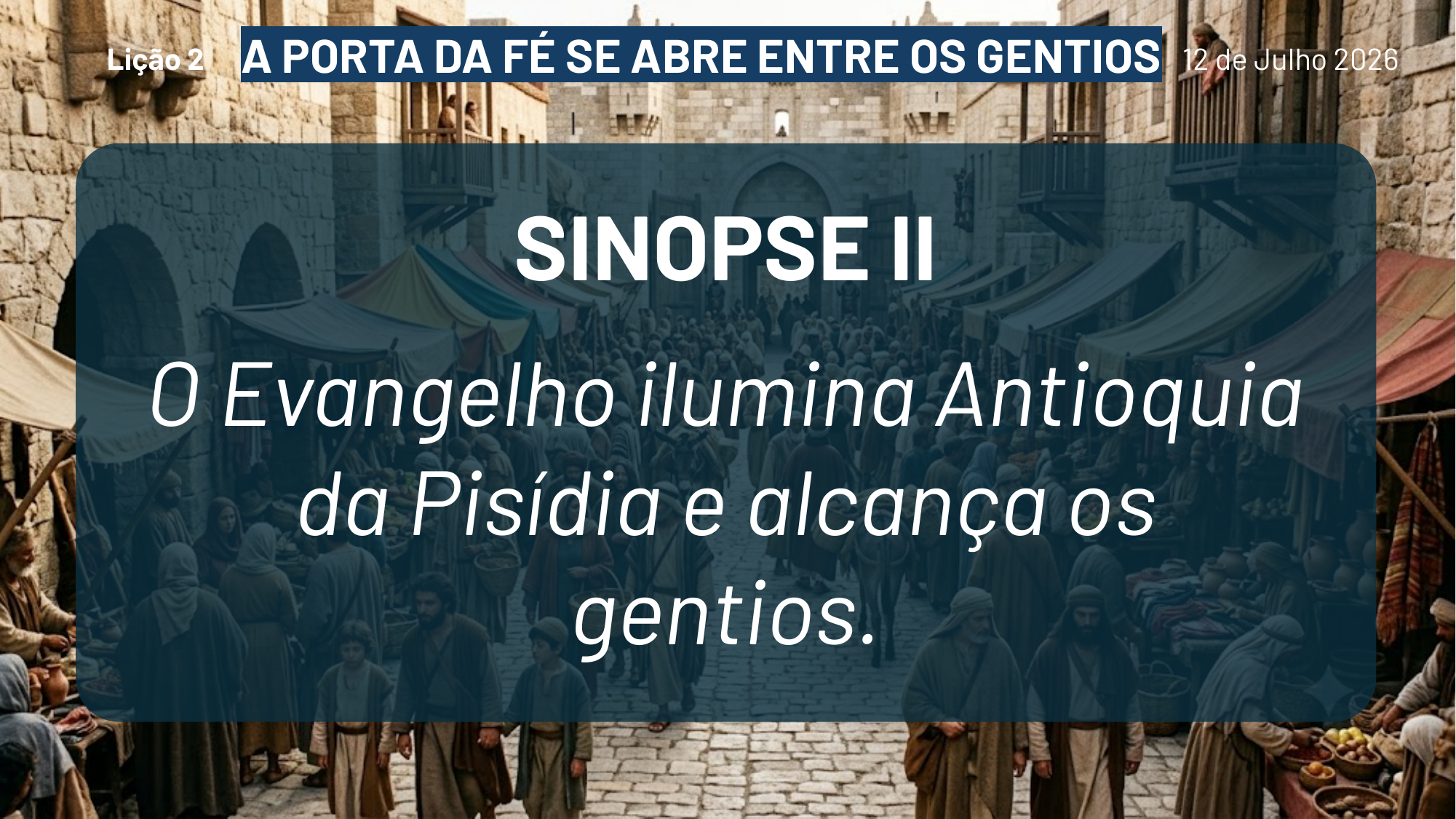

A porta da fé se abre entre os gentios
Lição 2
12 de Julho 2026

SINOPSE II
O Evangelho ilumina Antioquia da Pisídia e alcança os gentios.